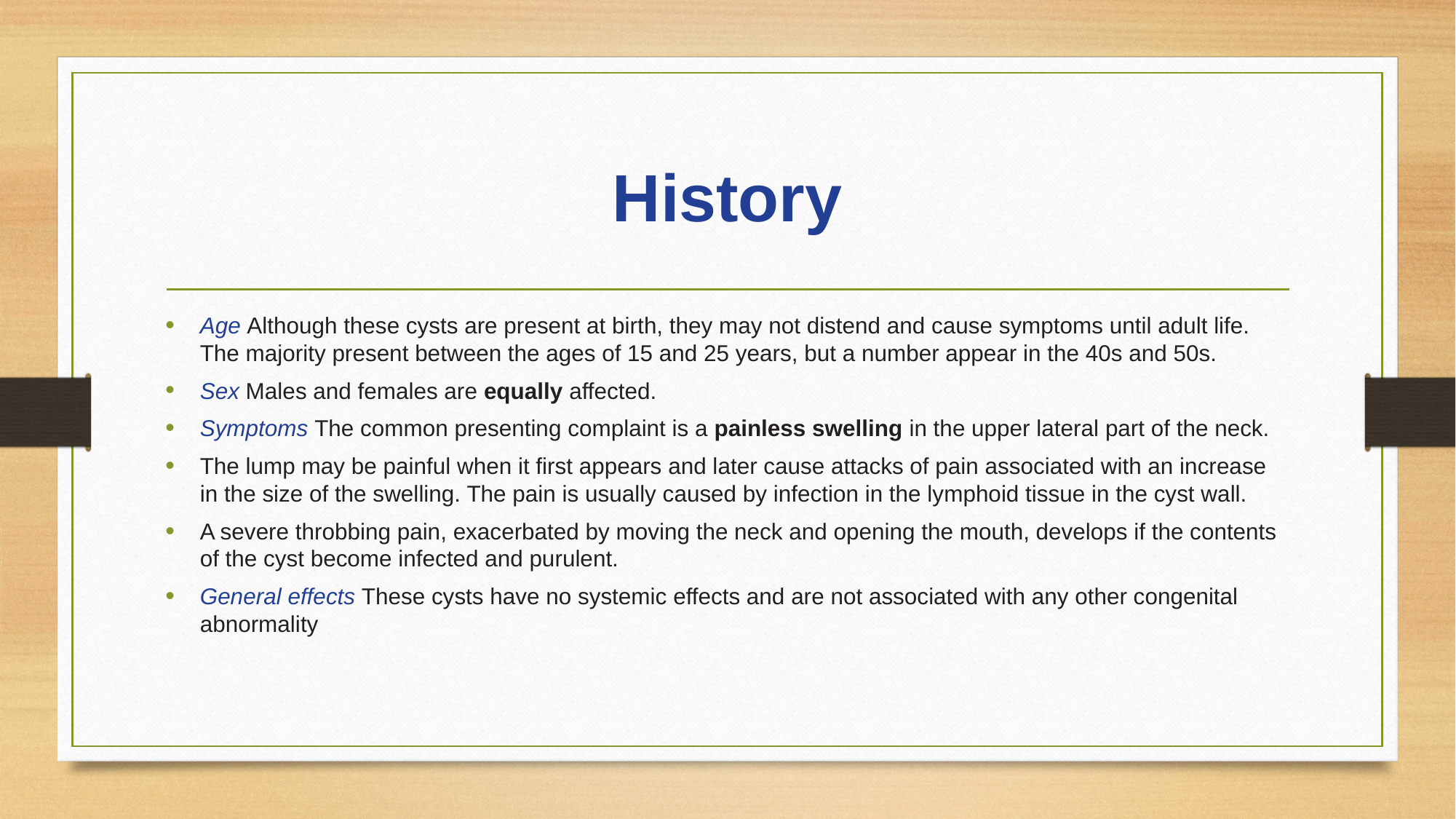

# History
Age Although these cysts are present at birth, they may not distend and cause symptoms until adult life. The majority present between the ages of 15 and 25 years, but a number appear in the 40s and 50s.
Sex Males and females are equally affected.
Symptoms The common presenting complaint is a painless swelling in the upper lateral part of the neck.
The lump may be painful when it first appears and later cause attacks of pain associated with an increase in the size of the swelling. The pain is usually caused by infection in the lymphoid tissue in the cyst wall.
A severe throbbing pain, exacerbated by moving the neck and opening the mouth, develops if the contents of the cyst become infected and purulent.
General effects These cysts have no systemic effects and are not associated with any other congenital abnormality